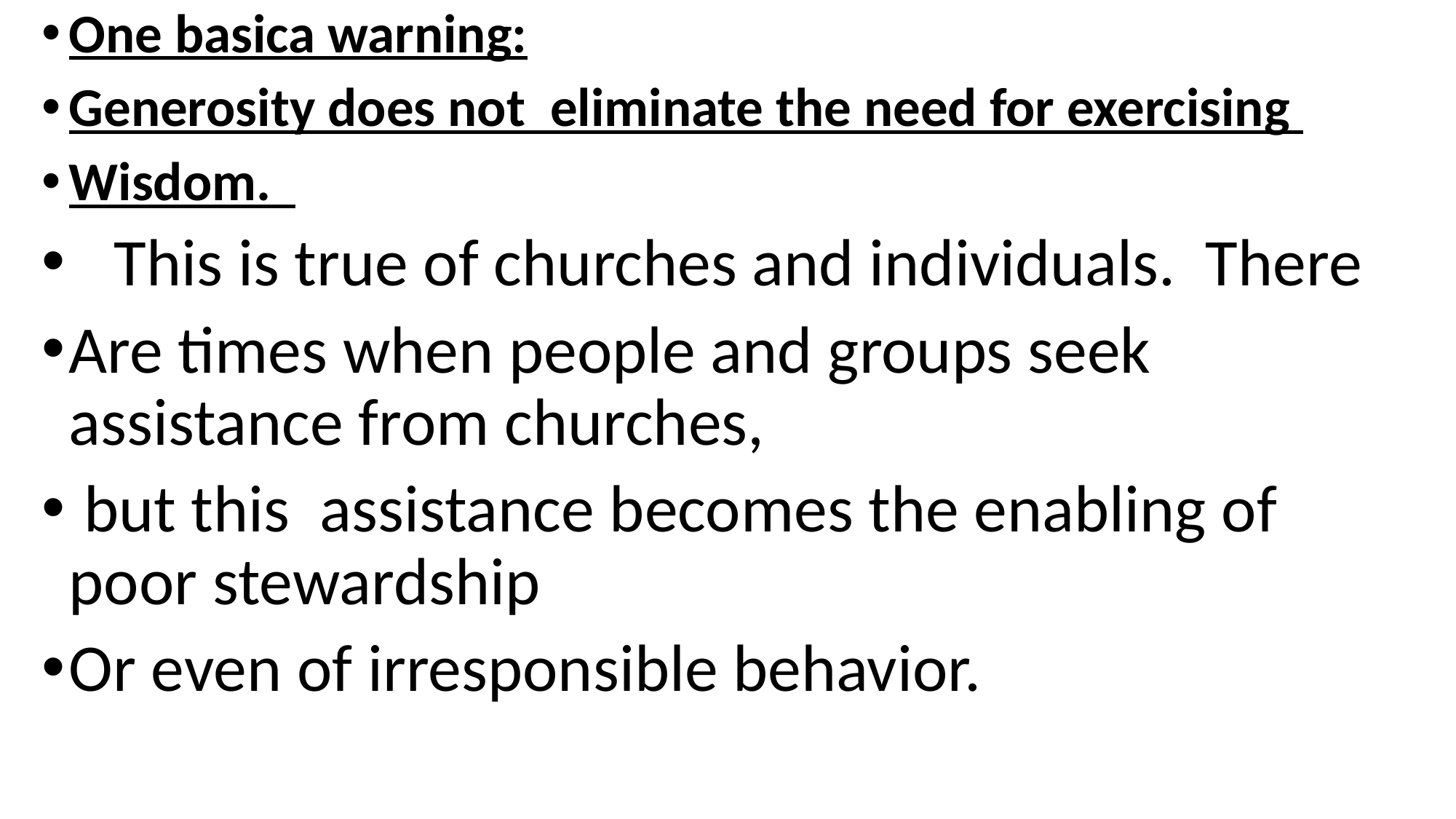

One basica warning:
Generosity does not  eliminate the need for exercising
Wisdom.
   This is true of churches and individuals.  There
Are times when people and groups seek assistance from churches,
 but this  assistance becomes the enabling of poor stewardship
Or even of irresponsible behavior.